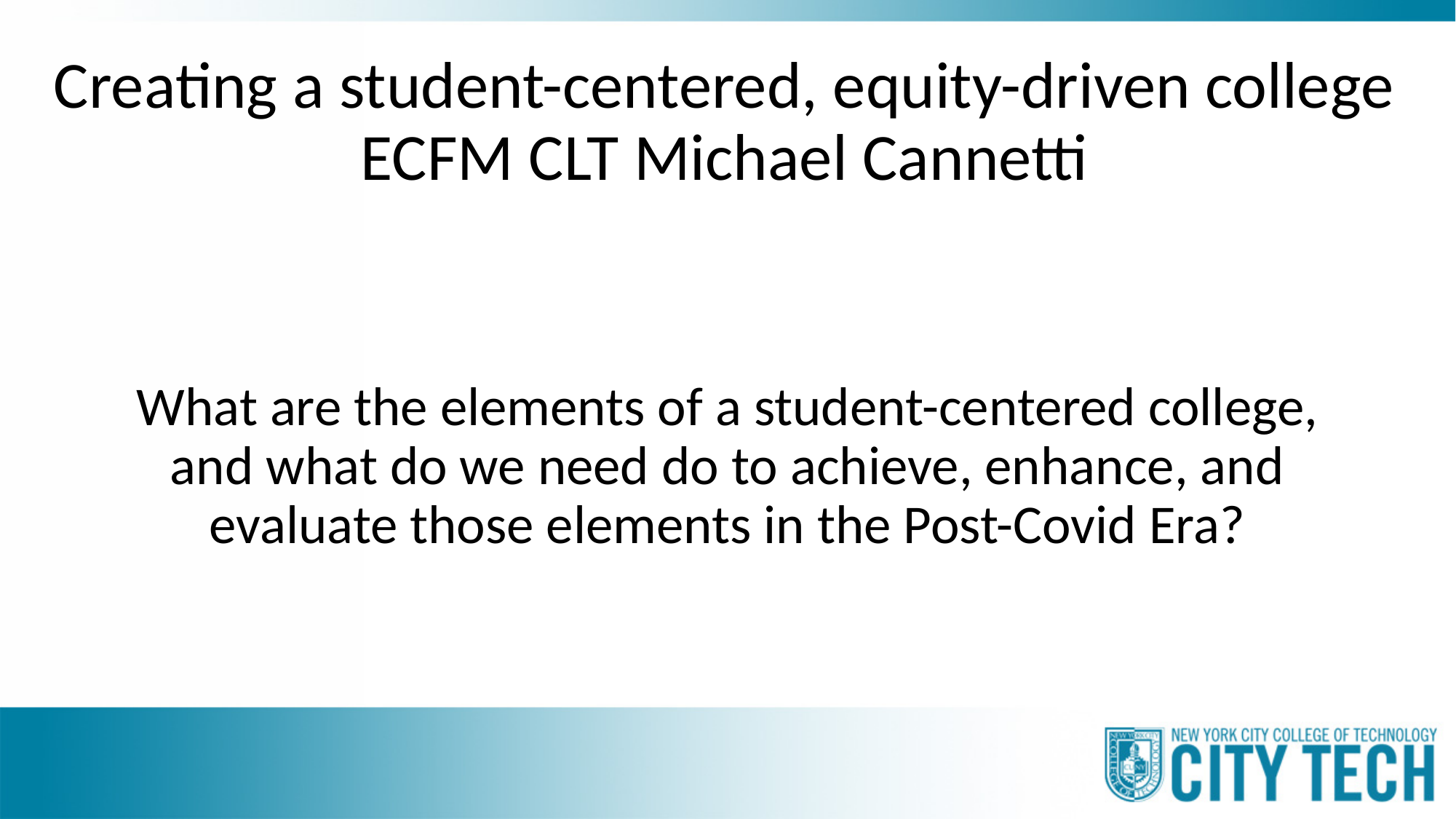

# Creating a student-centered, equity-driven college ECFM CLT Michael Cannetti

What are the elements of a student-centered college, and what do we need do to achieve, enhance, and evaluate those elements in the Post-Covid Era?